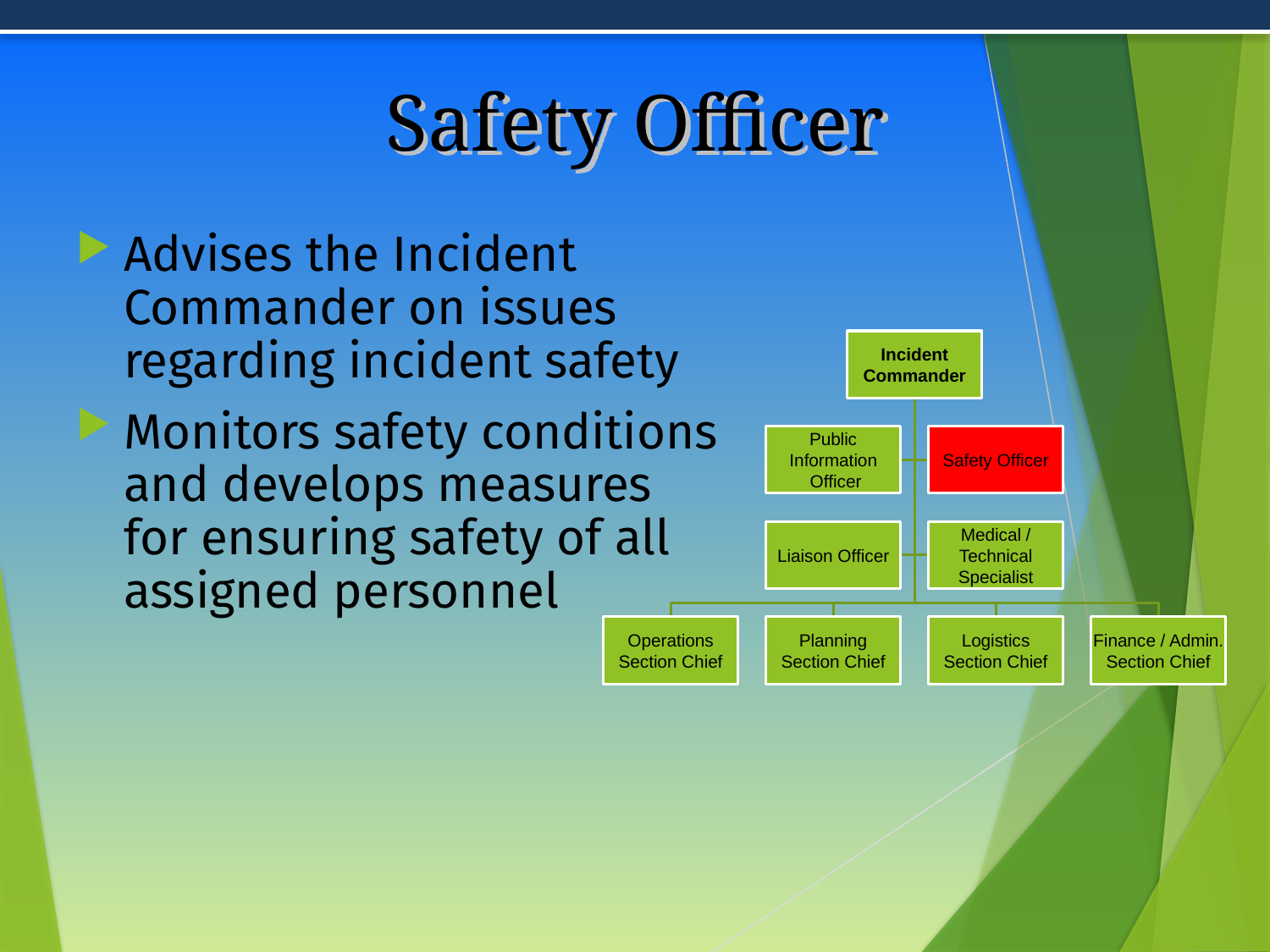

# Safety Officer
Incident Commander
Operations
Section Chief
Planning
Section Chief
Logistics
Section Chief
Finance / Admin.
Section Chief
Public Information
 Officer
Safety Officer
Liaison Officer
Medical / Technical
Specialist
Advises the Incident Commander on issues regarding incident safety
Monitors safety conditions and develops measures for ensuring safety of all assigned personnel